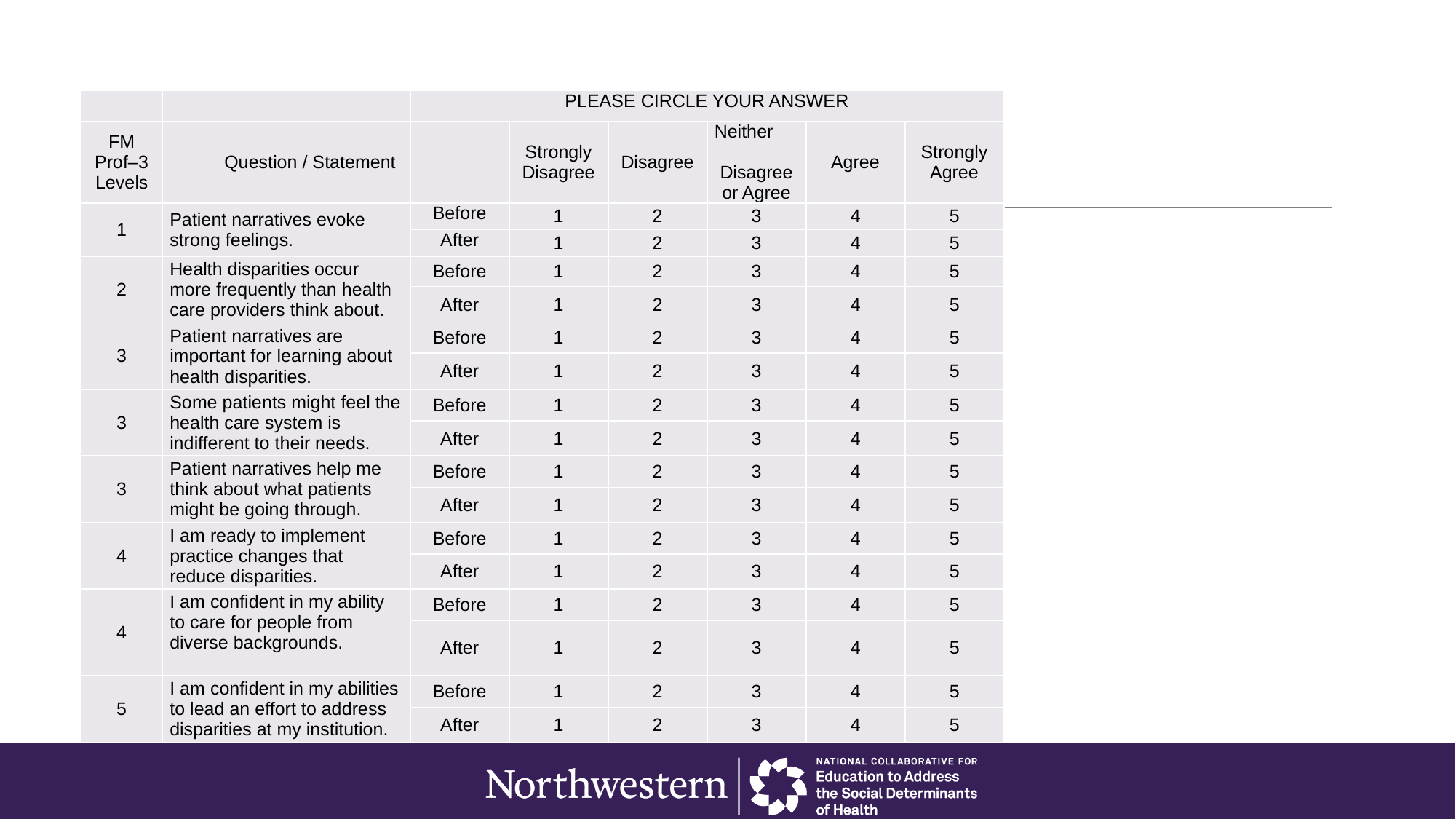

# Evaluation Form
|  |  | PLEASE CIRCLE YOUR ANSWER |  |  |  |  |  |
| --- | --- | --- | --- | --- | --- | --- | --- |
| FM Prof–3 Levels | Question / Statement |  | Strongly Disagree | Disagree | Neither Disagree or Agree | Agree | Strongly Agree |
| 1 | Patient narratives evoke strong feelings. | Before | 1 | 2 | 3 | 4 | 5 |
|  |  | After | 1 | 2 | 3 | 4 | 5 |
| 2 | Health disparities occur more frequently than health care providers think about. | Before | 1 | 2 | 3 | 4 | 5 |
|  |  | After | 1 | 2 | 3 | 4 | 5 |
| 3 | Patient narratives are important for learning about health disparities. | Before | 1 | 2 | 3 | 4 | 5 |
|  |  | After | 1 | 2 | 3 | 4 | 5 |
| 3 | Some patients might feel the health care system is indifferent to their needs. | Before | 1 | 2 | 3 | 4 | 5 |
|  |  | After | 1 | 2 | 3 | 4 | 5 |
| 3 | Patient narratives help me think about what patients might be going through. | Before | 1 | 2 | 3 | 4 | 5 |
|  |  | After | 1 | 2 | 3 | 4 | 5 |
| 4 | I am ready to implement practice changes that reduce disparities. | Before | 1 | 2 | 3 | 4 | 5 |
|  |  | After | 1 | 2 | 3 | 4 | 5 |
| 4 | I am confident in my ability to care for people from diverse backgrounds. | Before | 1 | 2 | 3 | 4 | 5 |
|  |  | After | 1 | 2 | 3 | 4 | 5 |
| 5 | I am confident in my abilities to lead an effort to address disparities at my institution. | Before | 1 | 2 | 3 | 4 | 5 |
|  |  | After | 1 | 2 | 3 | 4 | 5 |